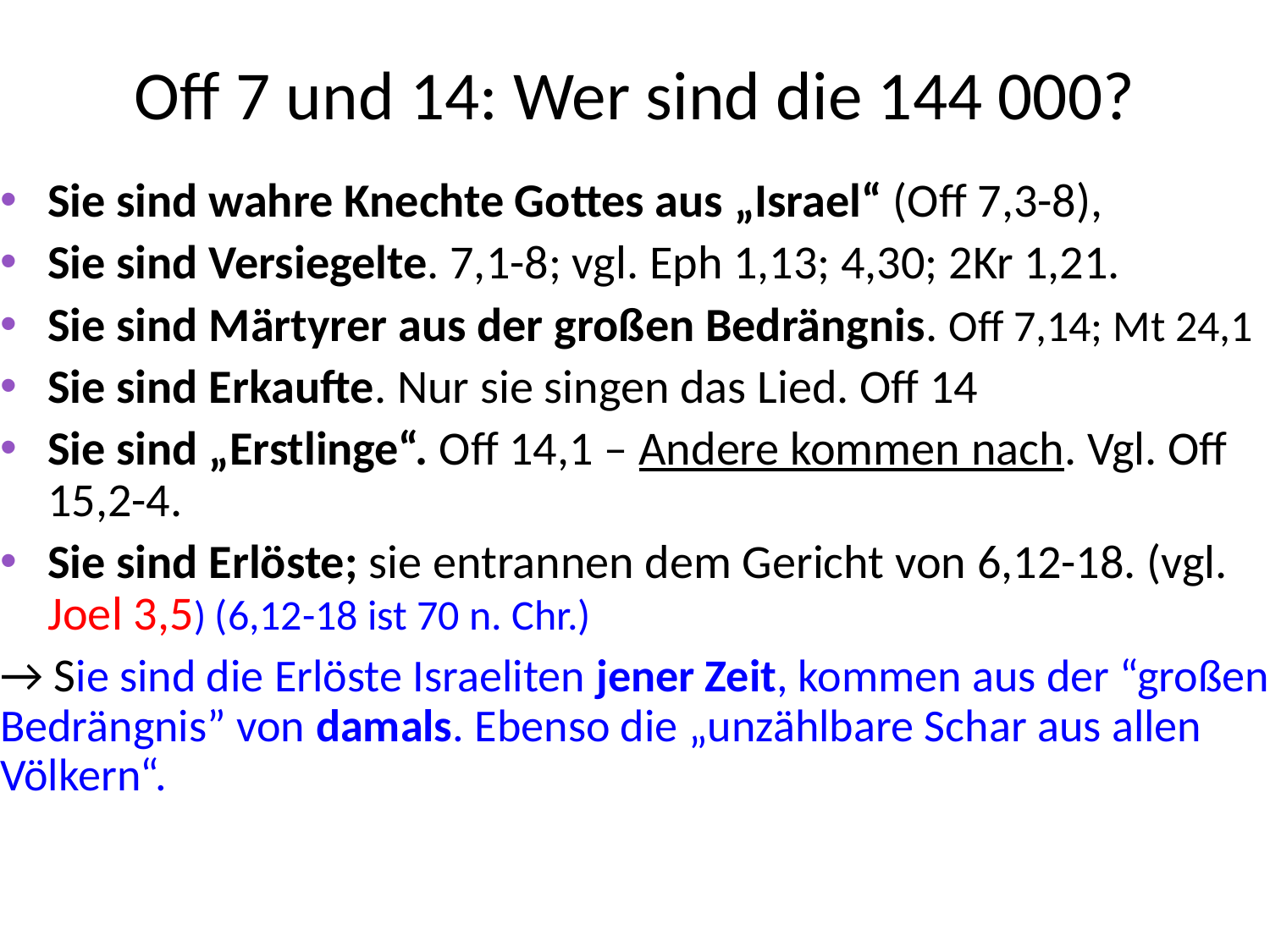

# Off 7 und 14: Wer sind die 144 000?
Sie sind wahre Knechte Gottes aus „Israel“ (Off 7,3-8),
Sie sind Versiegelte. 7,1-8; vgl. Eph 1,13; 4,30; 2Kr 1,21.
Sie sind Märtyrer aus der großen Bedrängnis. Off 7,14; Mt 24,1
Sie sind Erkaufte. Nur sie singen das Lied. Off 14
Sie sind „Erstlinge“. Off 14,1 – Andere kommen nach. Vgl. Off 15,2-4.
Sie sind Erlöste; sie entrannen dem Gericht von 6,12-18. (vgl. Joel 3,5) (6,12-18 ist 70 n. Chr.)
→ Sie sind die Erlöste Israeliten jener Zeit, kommen aus der “großen Bedrängnis” von damals. Ebenso die „unzählbare Schar aus allen Völkern“.